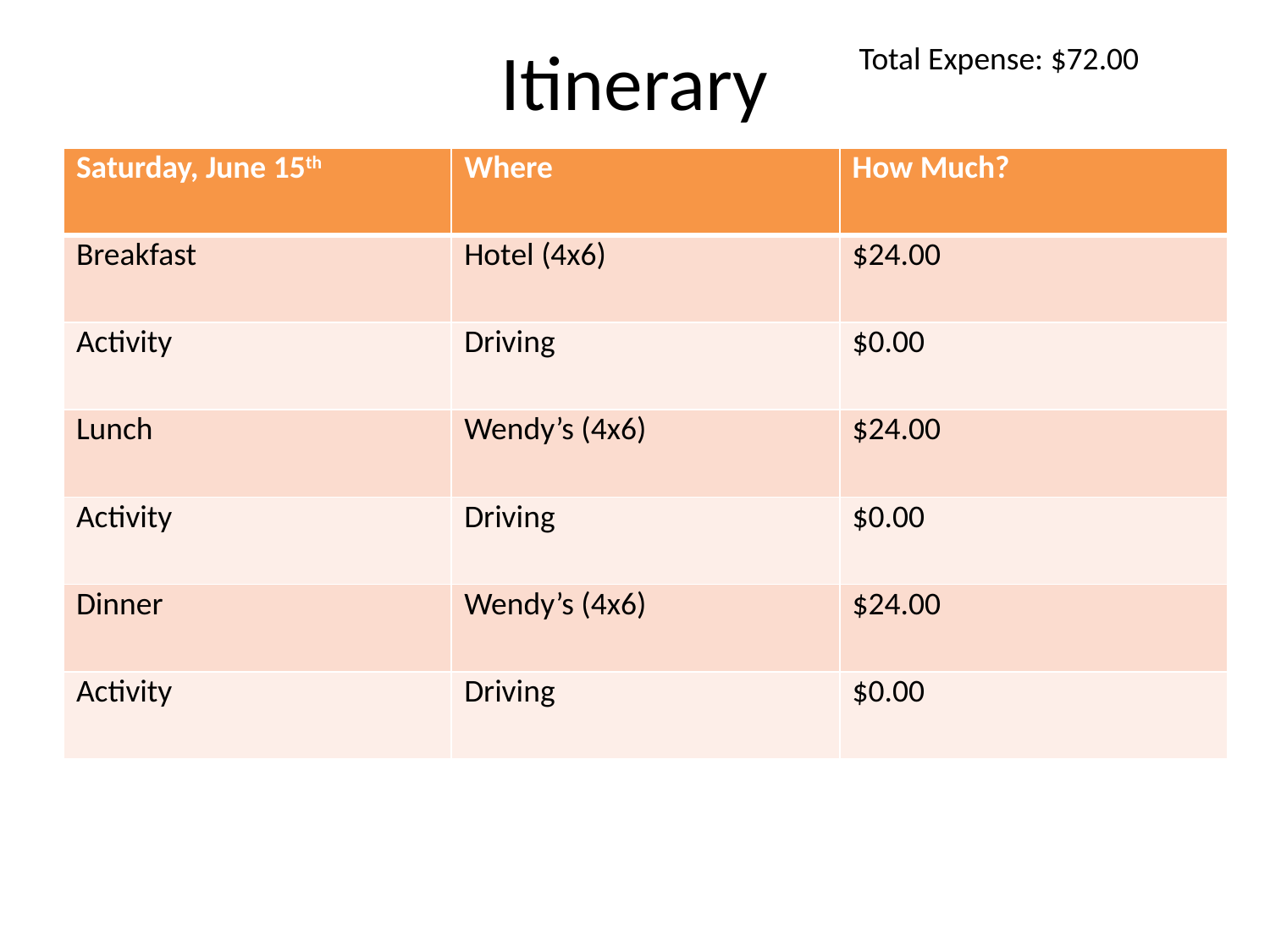

# Itinerary
Total Expense: $72.00
| Saturday, June 15th | Where | How Much? |
| --- | --- | --- |
| Breakfast | Hotel (4x6) | $24.00 |
| Activity | Driving | $0.00 |
| Lunch | Wendy’s (4x6) | $24.00 |
| Activity | Driving | $0.00 |
| Dinner | Wendy’s (4x6) | $24.00 |
| Activity | Driving | $0.00 |